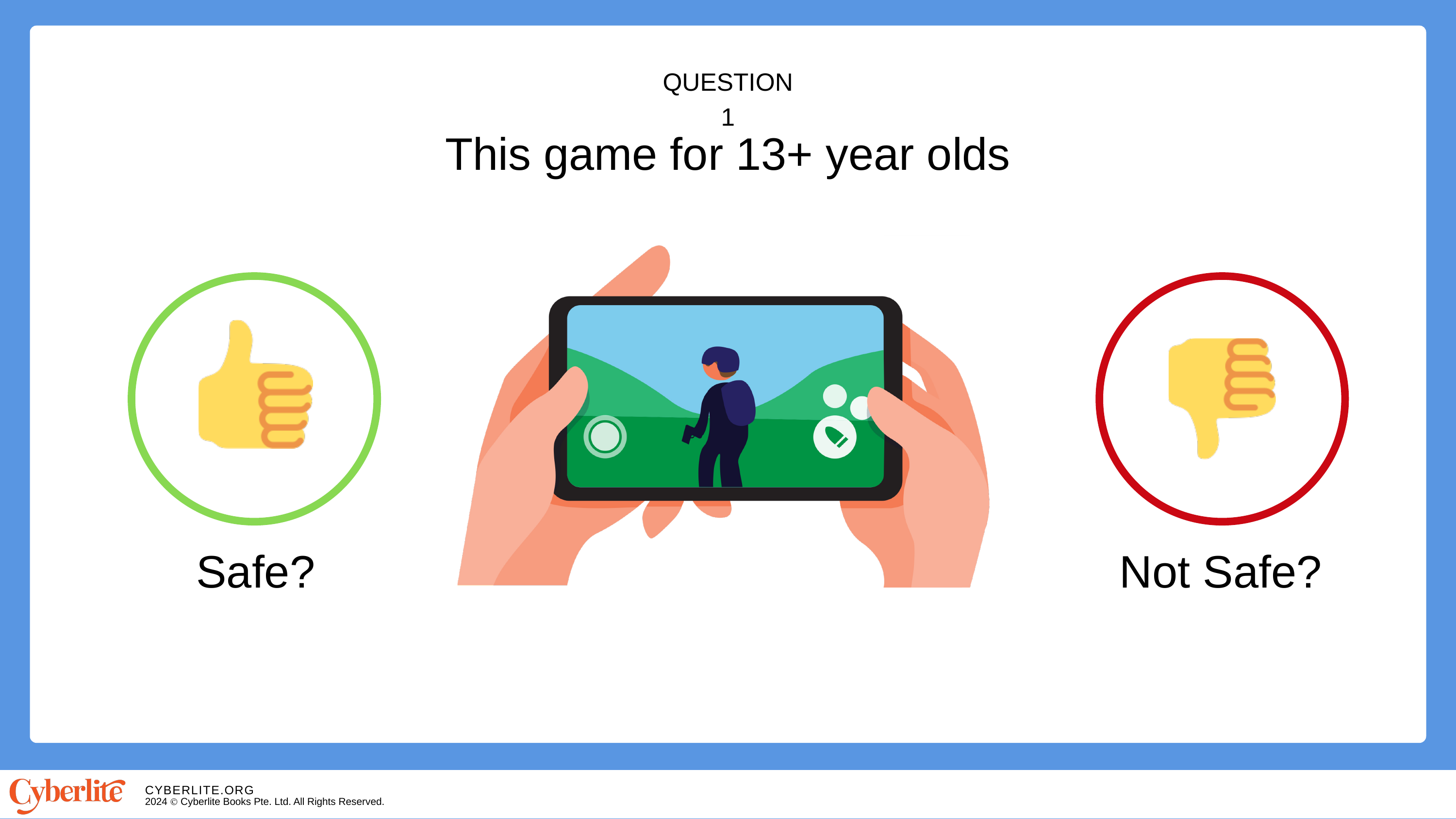

QUESTION 1
This game for 13+ year olds

Safe?
Not Safe?